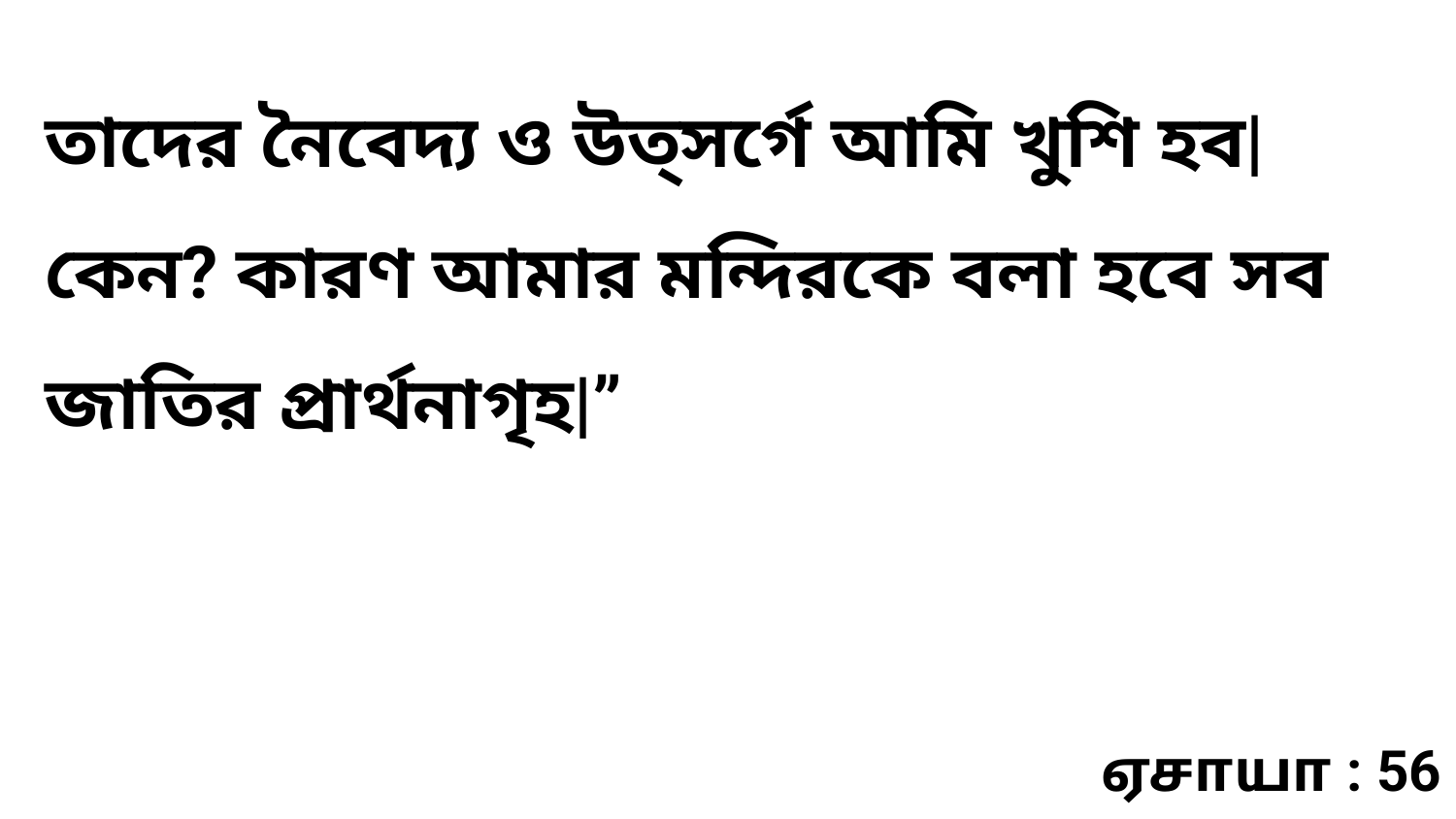

তাদের নৈবেদ্য ও উত্সর্গে আমি খুশি হব| কেন? কারণ আমার মন্দিরকে বলা হবে সব জাতির প্রার্থনাগৃহ|”
ஏசாயா : 56